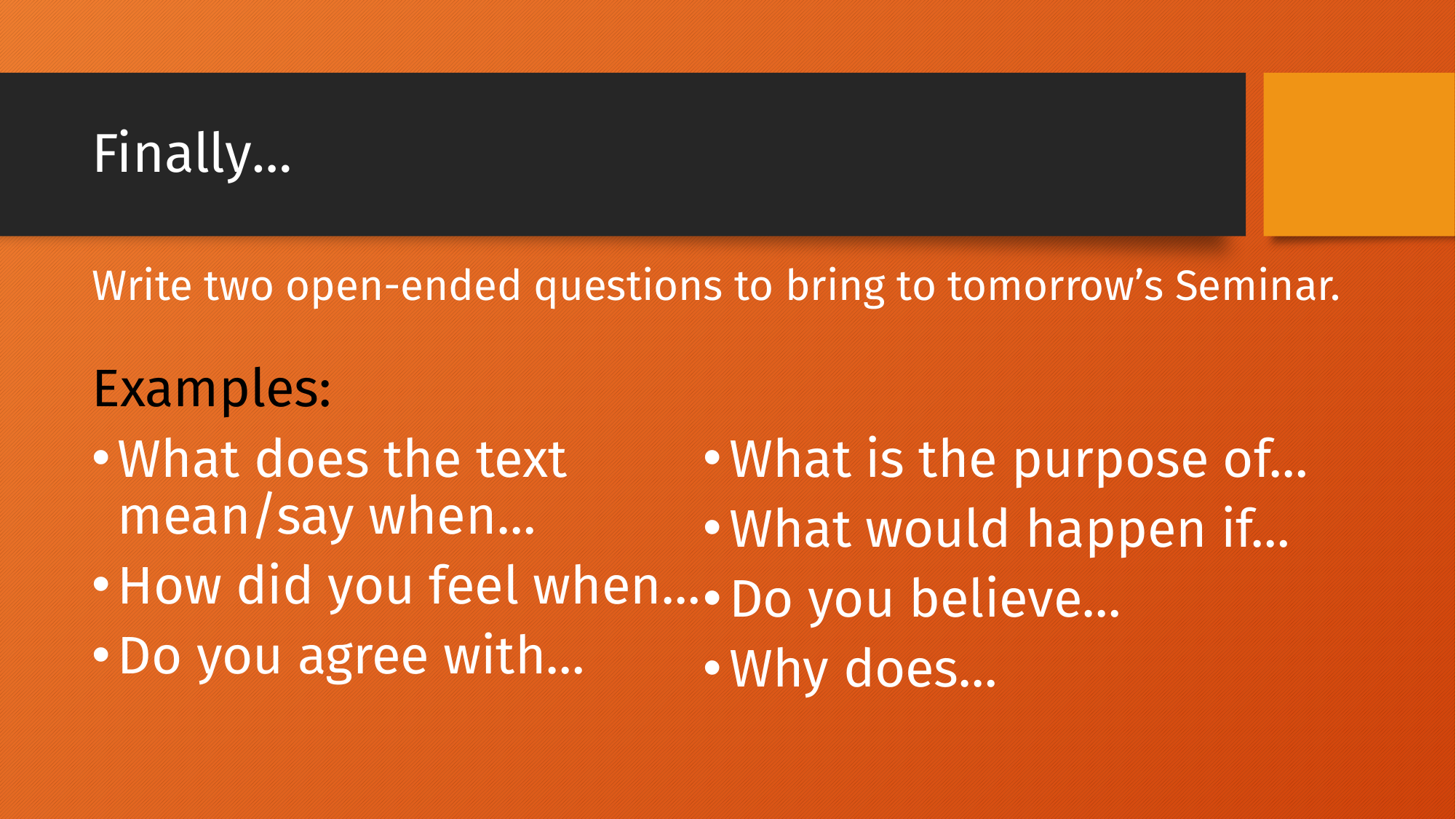

# Finally…
Write two open-ended questions to bring to tomorrow’s Seminar.

Examples:
What does the text mean/say when…
How did you feel when…
Do you agree with…

What is the purpose of…
What would happen if…
Do you believe…
Why does…